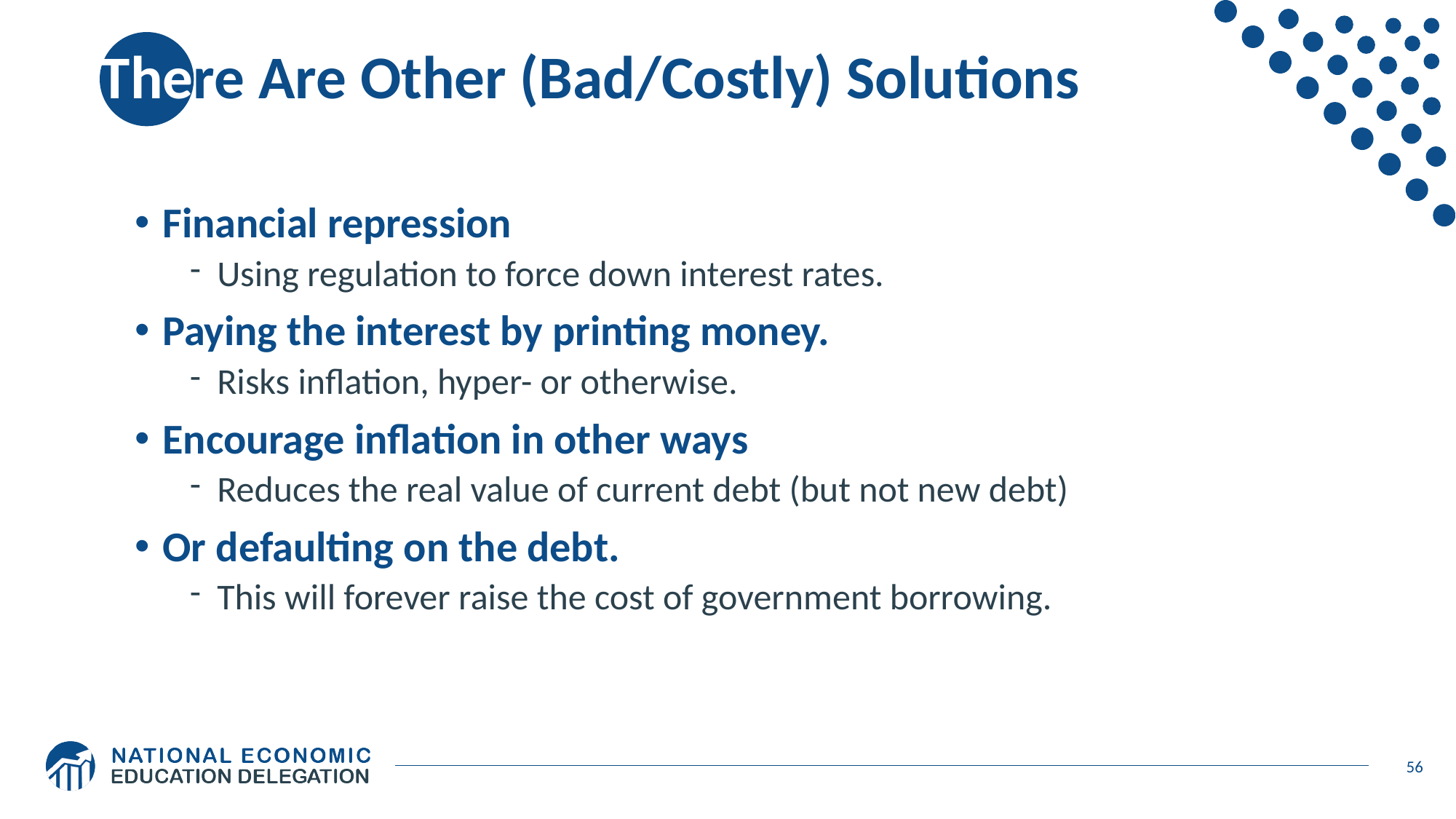

# There Are Other (Bad/Costly) Solutions
Financial repression
Using regulation to force down interest rates.
Paying the interest by printing money.
Risks inflation, hyper- or otherwise.
Encourage inflation in other ways
Reduces the real value of current debt (but not new debt)
Or defaulting on the debt.
This will forever raise the cost of government borrowing.
56